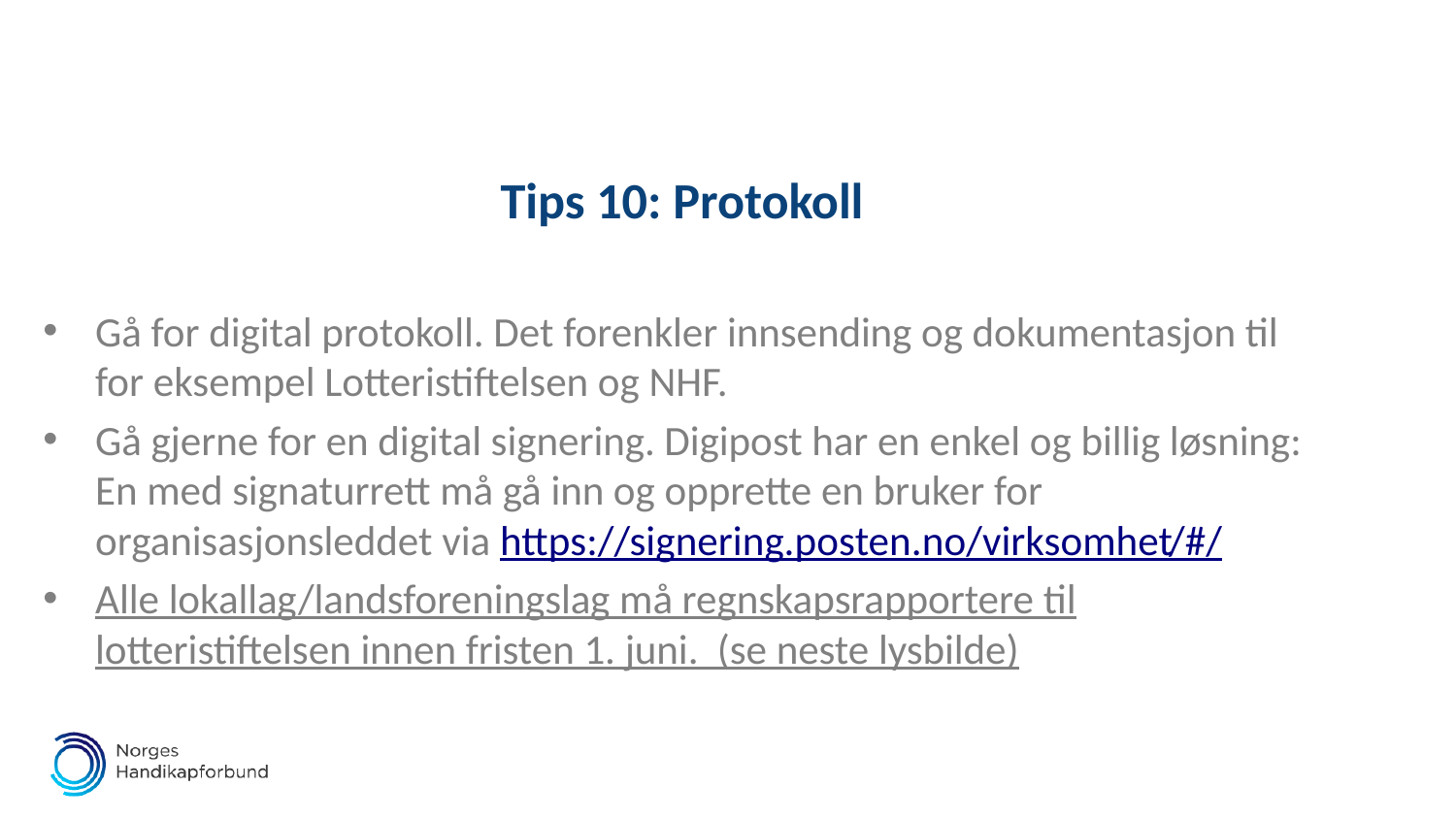

# Tips 10: Protokoll
Gå for digital protokoll. Det forenkler innsending og dokumentasjon til for eksempel Lotteristiftelsen og NHF.
Gå gjerne for en digital signering. Digipost har en enkel og billig løsning: En med signaturrett må gå inn og opprette en bruker for organisasjonsleddet via https://signering.posten.no/virksomhet/#/
Alle lokallag/landsforeningslag må regnskapsrapportere til lotteristiftelsen innen fristen 1. juni.  (se neste lysbilde)